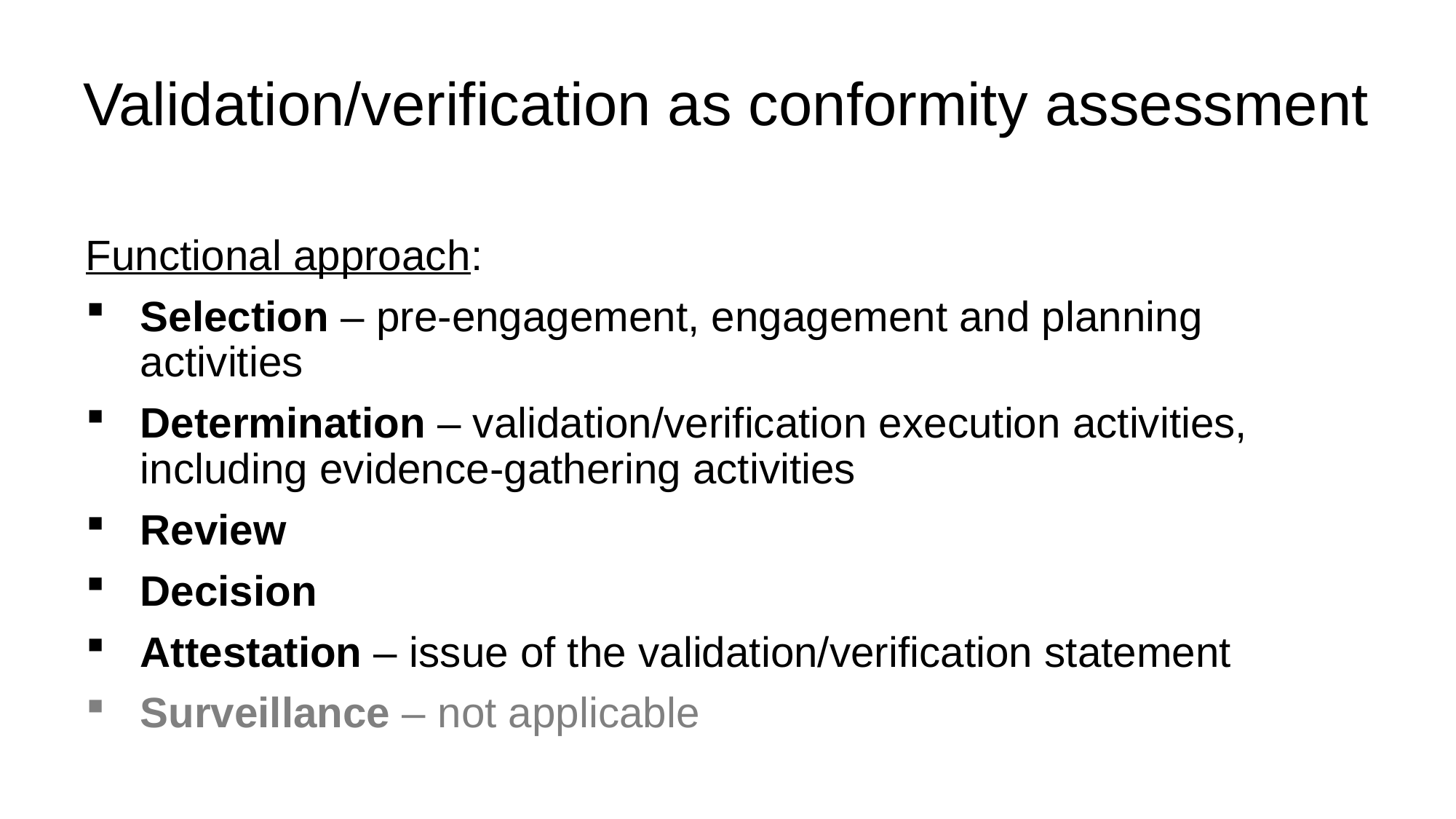

# Validation/verification as conformity assessment
Functional approach:
Selection – pre-engagement, engagement and planning activities
Determination – validation/verification execution activities, including evidence-gathering activities
Review
Decision
Attestation – issue of the validation/verification statement
Surveillance – not applicable